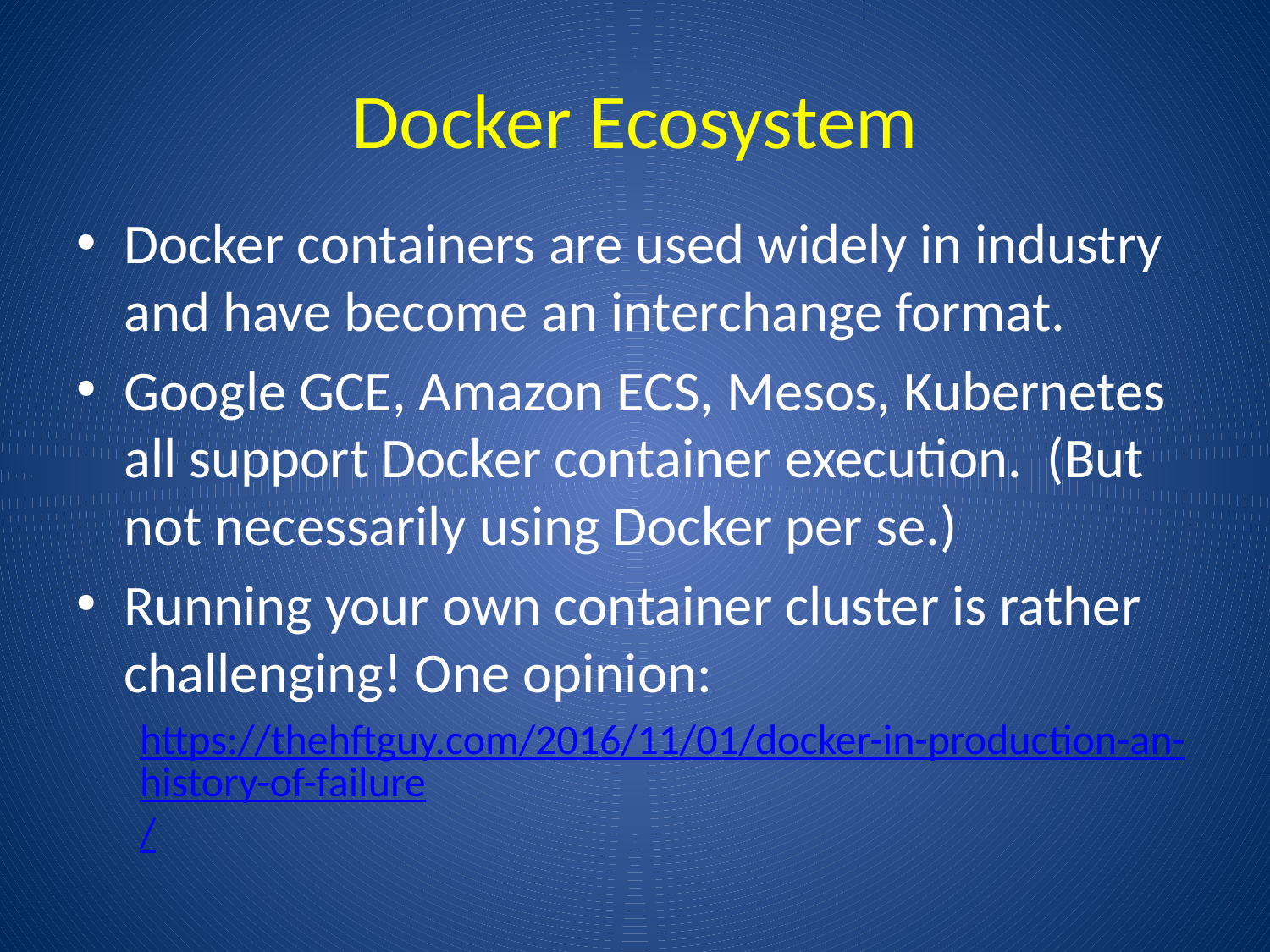

# Docker Ecosystem
Docker containers are used widely in industry and have become an interchange format.
Google GCE, Amazon ECS, Mesos, Kubernetes all support Docker container execution.  (But not necessarily using Docker per se.)
Running your own container cluster is rather challenging! One opinion:
https://thehftguy.com/2016/11/01/docker-in-production-an-history-of-failure/